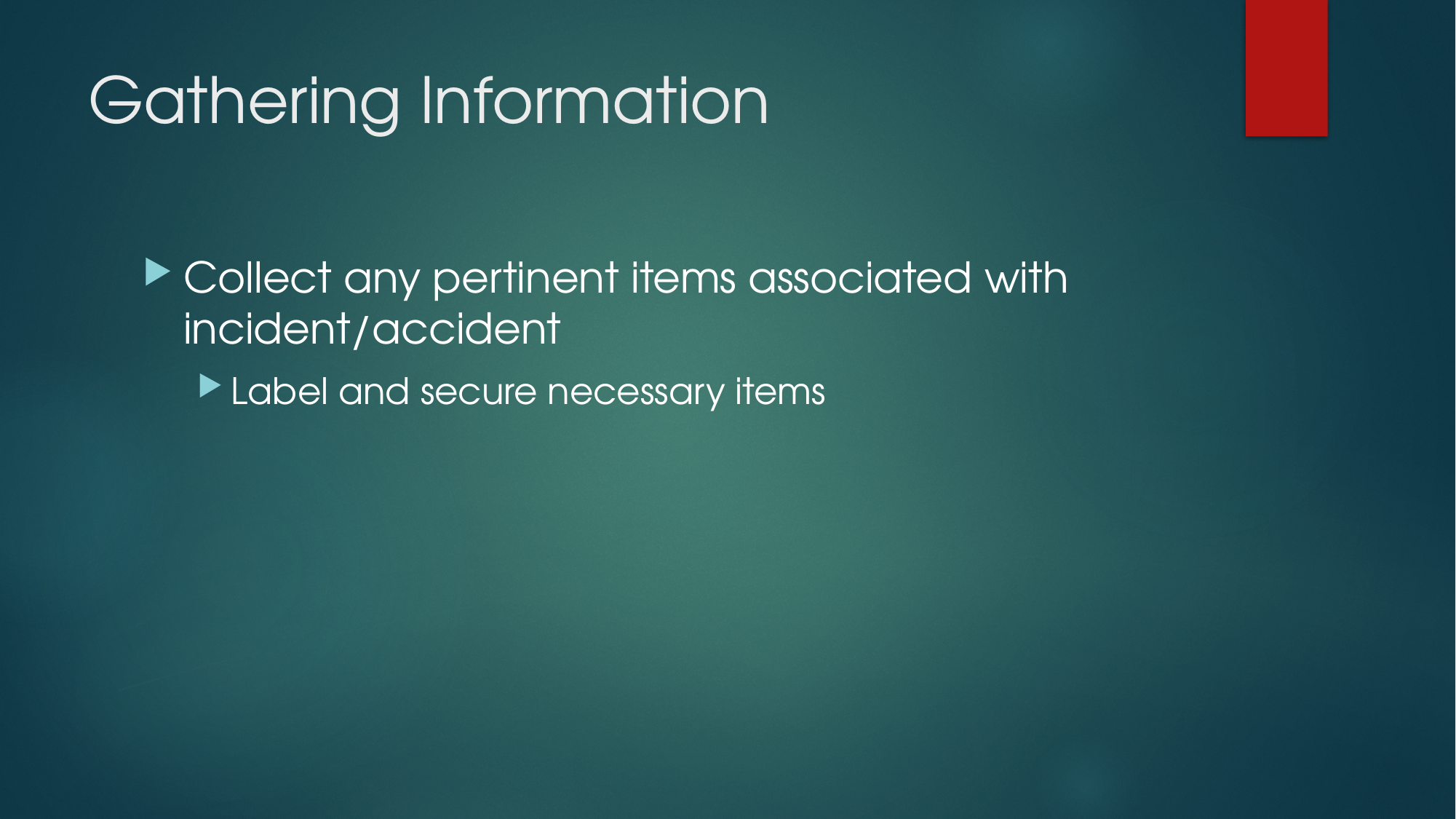

# Gathering Information
Collect any pertinent items associated with incident/accident
Label and secure necessary items